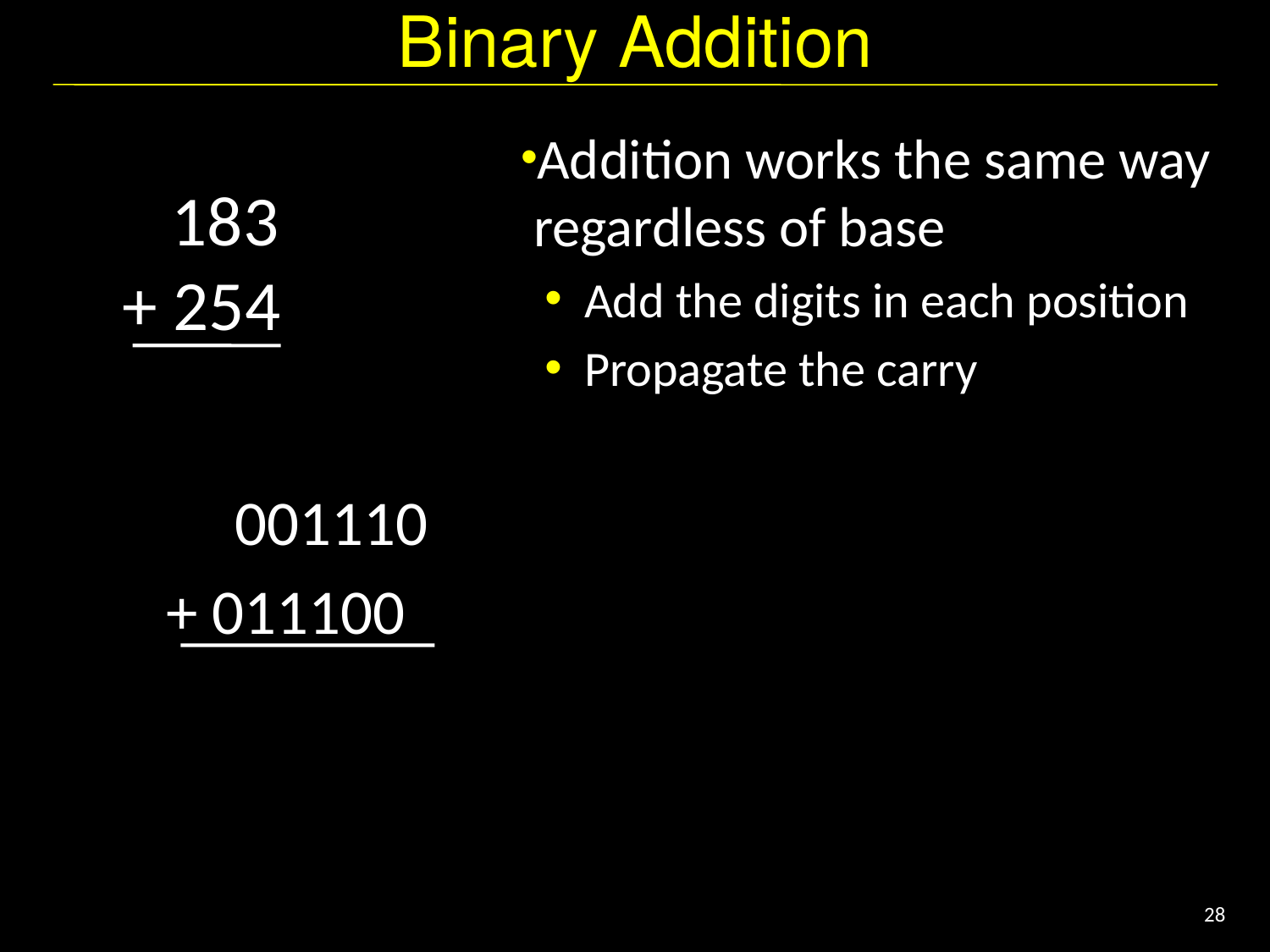

# Binary Addition
Addition works the same way regardless of base
Add the digits in each position
Propagate the carry
   183
+ 254

     001110
+ 011100